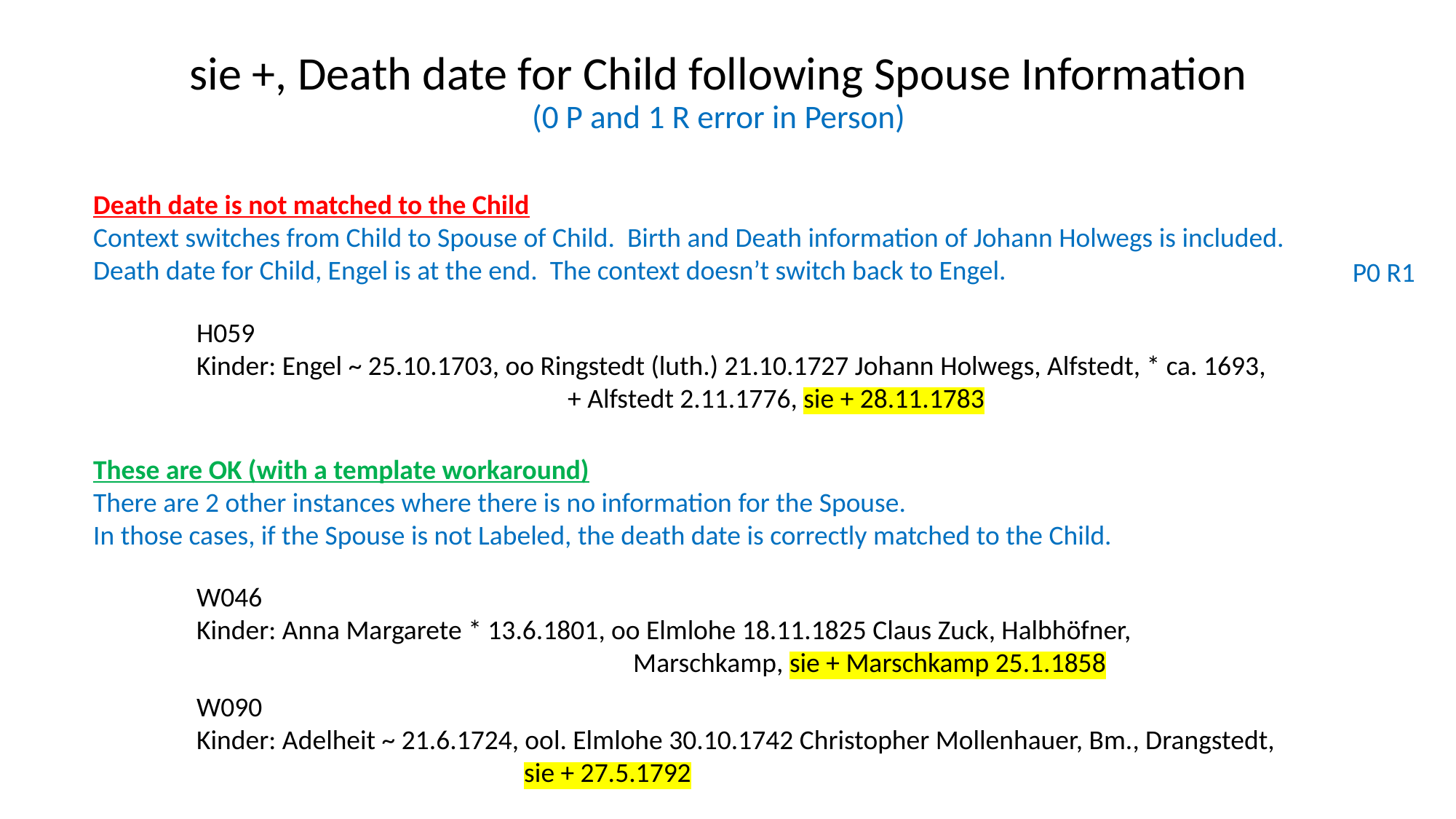

# sie +, Death date for Child following Spouse Information (0 P and 1 R error in Person)
Death date is not matched to the Child
Context switches from Child to Spouse of Child.  Birth and Death information of Johann Holwegs is included.
Death date for Child, Engel is at the end.  The context doesn’t switch back to Engel.
P0 R1
H059
Kinder: Engel ~ 25.10.1703, oo Ringstedt (luth.) 21.10.1727 Johann Holwegs, Alfstedt, * ca. 1693,
                                                            + Alfstedt 2.11.1776, sie + 28.11.1783
These are OK (with a template workaround)
There are 2 other instances where there is no information for the Spouse.
In those cases, if the Spouse is not Labeled, the death date is correctly matched to the Child.
W046
Kinder: Anna Margarete * 13.6.1801, oo Elmlohe 18.11.1825 Claus Zuck, Halbhöfner,
				Marschkamp, sie + Marschkamp 25.1.1858
W090
Kinder: Adelheit ~ 21.6.1724, ool. Elmlohe 30.10.1742 Christopher Mollenhauer, Bm., Drangstedt,
			sie + 27.5.1792